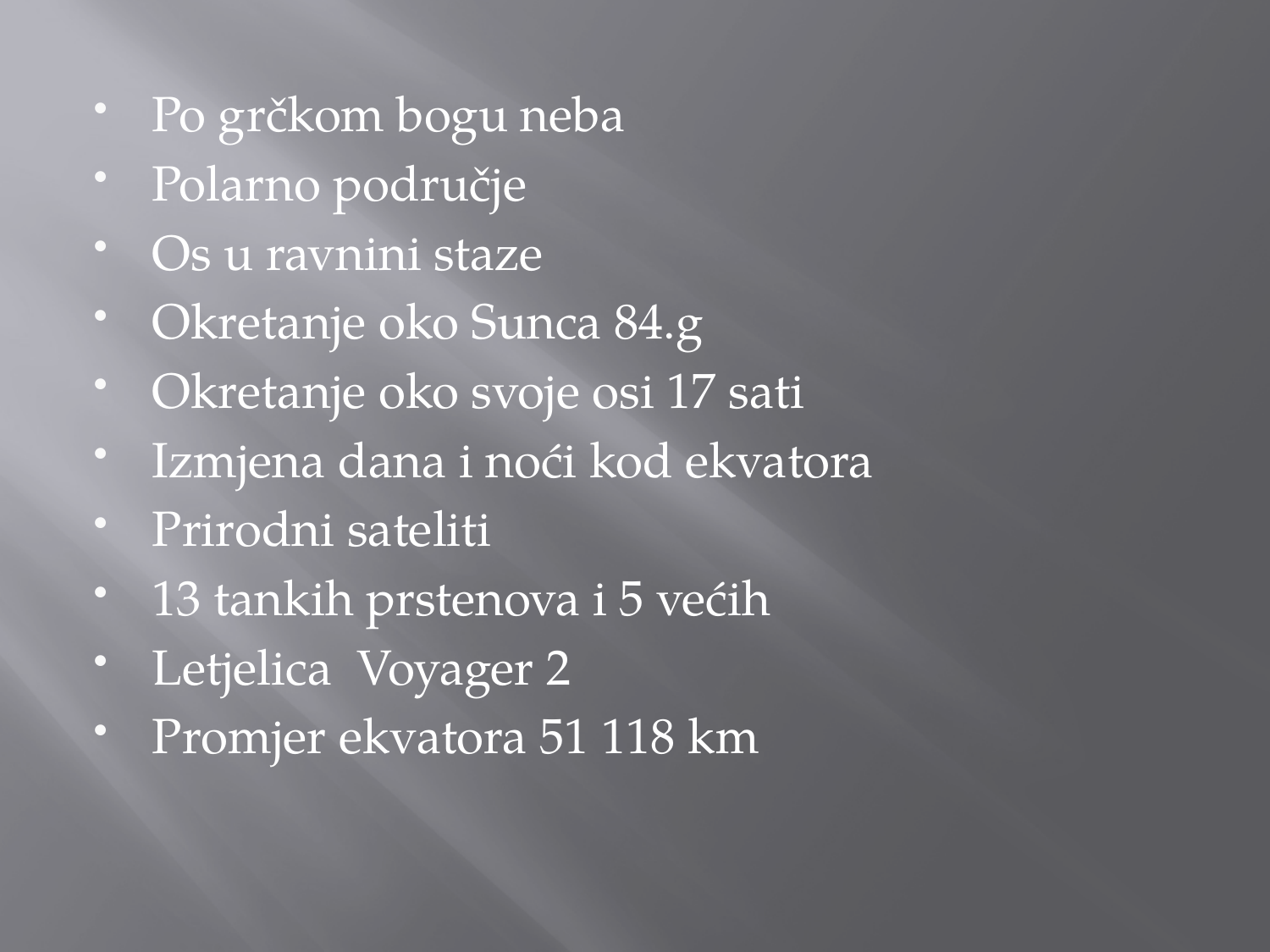

#
Po grčkom bogu neba
Polarno područje
Os u ravnini staze
Okretanje oko Sunca 84.g
Okretanje oko svoje osi 17 sati
Izmjena dana i noći kod ekvatora
Prirodni sateliti
13 tankih prstenova i 5 većih
Letjelica  Voyager 2
Promjer ekvatora 51 118 km